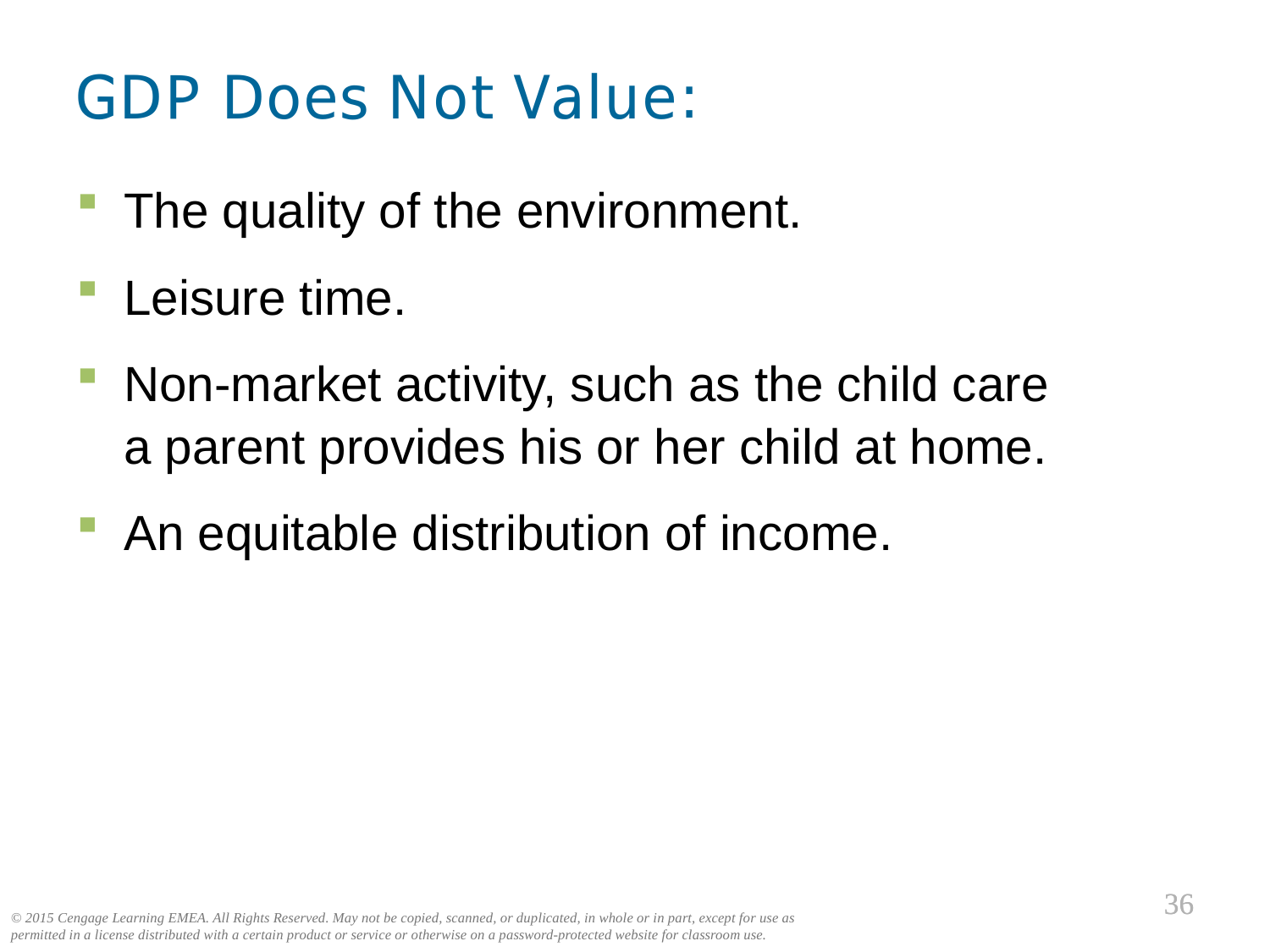

# GDP Does Not Value:
The quality of the environment.
Leisure time.
Non-market activity, such as the child care
a parent provides his or her child at home.
An equitable distribution of income.